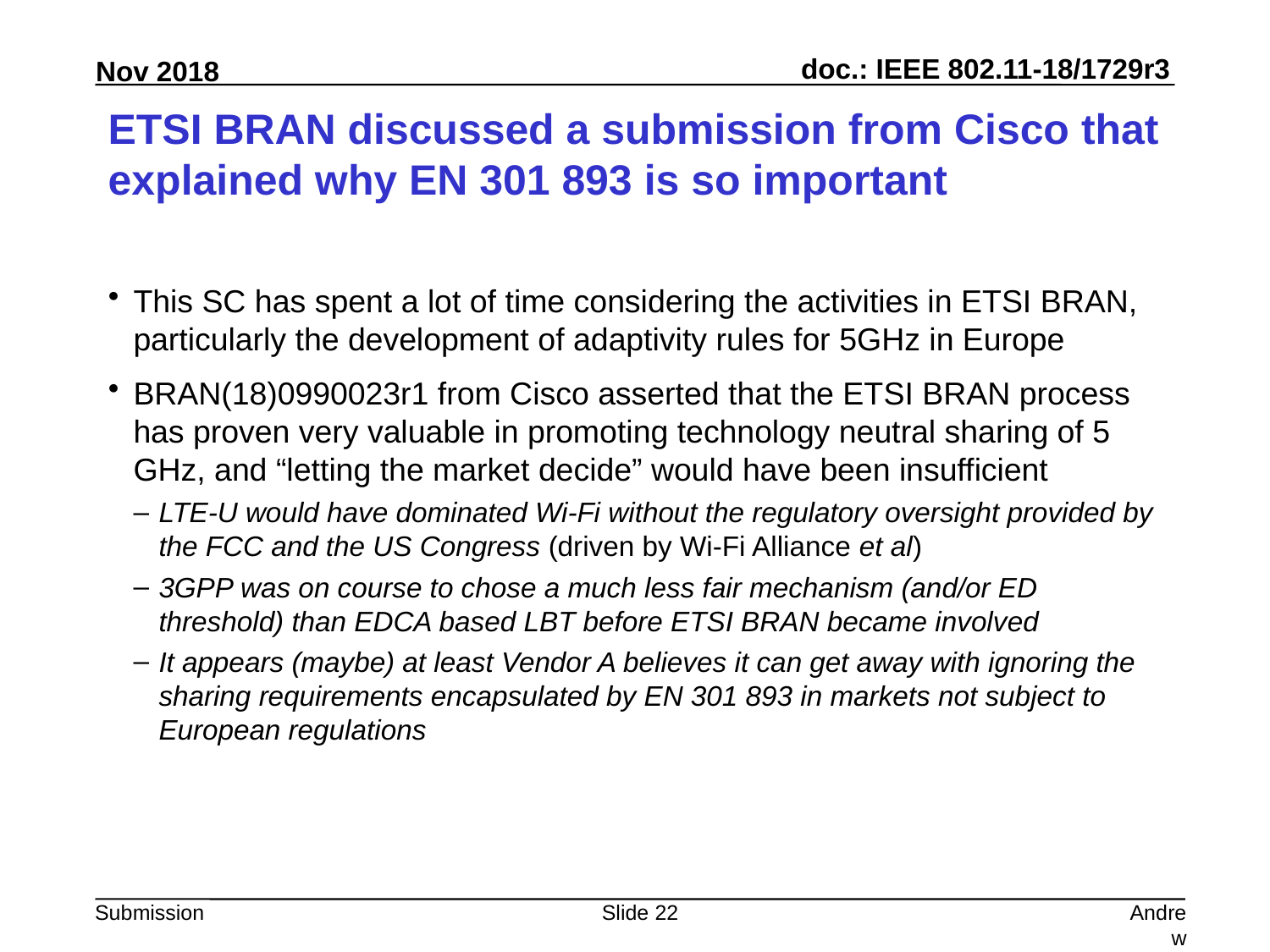

# ETSI BRAN discussed a submission from Cisco that explained why EN 301 893 is so important
This SC has spent a lot of time considering the activities in ETSI BRAN, particularly the development of adaptivity rules for 5GHz in Europe
BRAN(18)0990023r1 from Cisco asserted that the ETSI BRAN process has proven very valuable in promoting technology neutral sharing of 5 GHz, and “letting the market decide” would have been insufficient
LTE-U would have dominated Wi-Fi without the regulatory oversight provided by the FCC and the US Congress (driven by Wi-Fi Alliance et al)
3GPP was on course to chose a much less fair mechanism (and/or ED threshold) than EDCA based LBT before ETSI BRAN became involved
It appears (maybe) at least Vendor A believes it can get away with ignoring the sharing requirements encapsulated by EN 301 893 in markets not subject to European regulations
Slide 22
Andrew Myles, Cisco